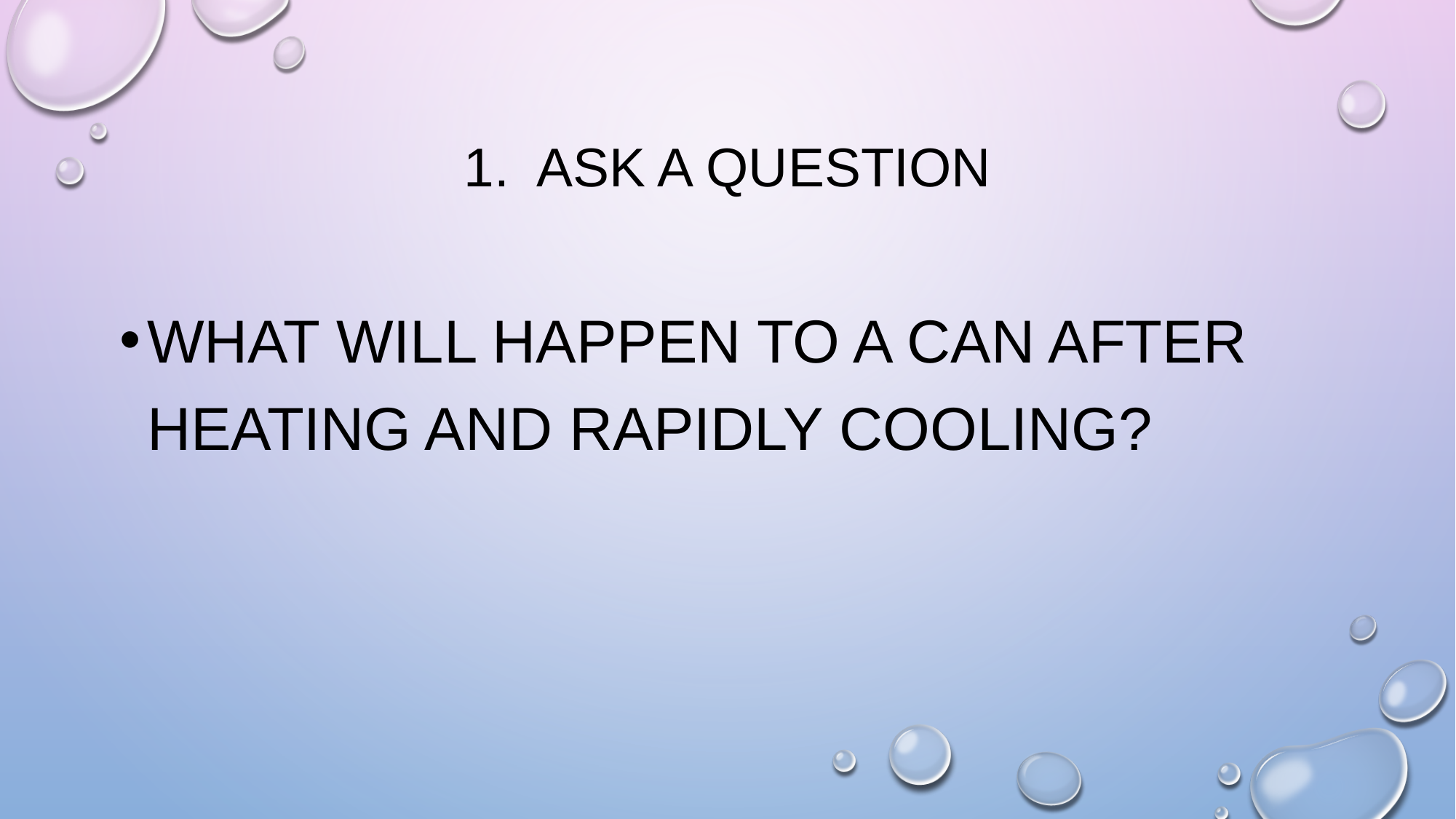

# 1.  Ask a Question
What will happen to A can after heating and rapidly cooling?